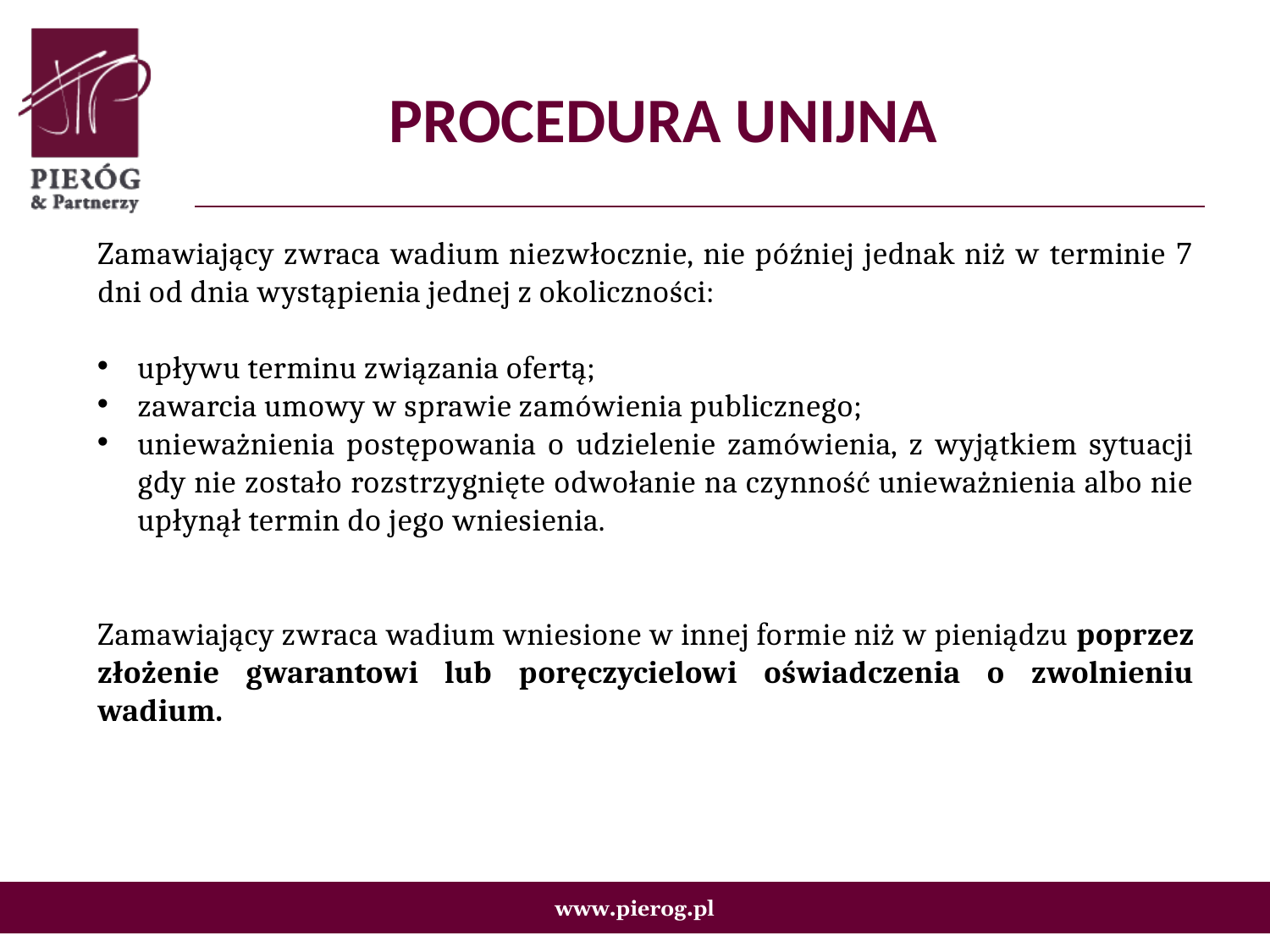

# PROCEDURA UNIJNA
Zamawiający zwraca wadium niezwłocznie, nie później jednak niż w terminie 7 dni od dnia wystąpienia jednej z okoliczności:

upływu terminu związania ofertą;
zawarcia umowy w sprawie zamówienia publicznego;
unieważnienia postępowania o udzielenie zamówienia, z wyjątkiem sytuacji gdy nie zostało rozstrzygnięte odwołanie na czynność unieważnienia albo nie upłynął termin do jego wniesienia.

Zamawiający zwraca wadium wniesione w innej formie niż w pieniądzu poprzez złożenie gwarantowi lub poręczycielowi oświadczenia o zwolnieniu wadium.